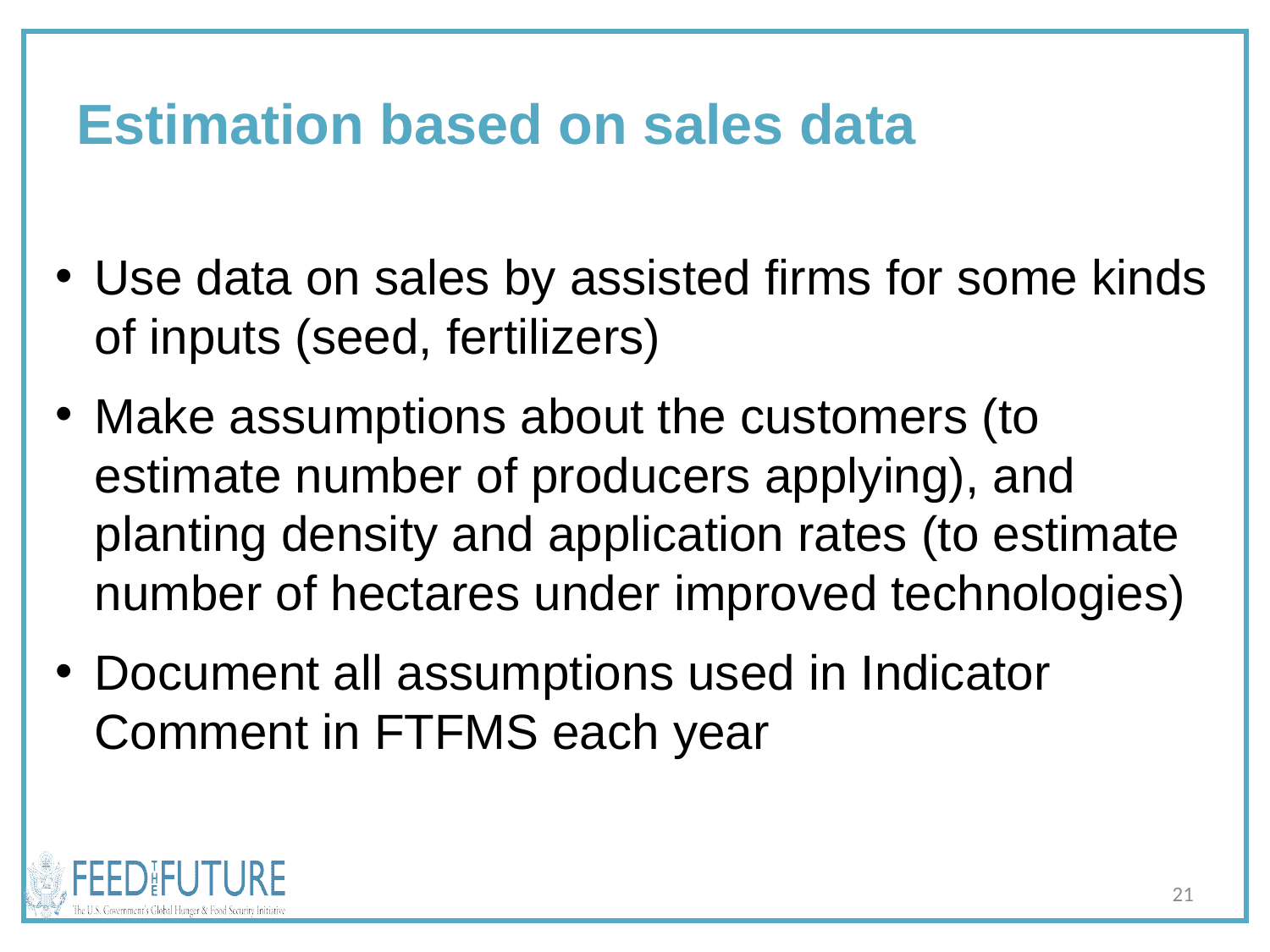

# Estimation based on sales data
Use data on sales by assisted firms for some kinds of inputs (seed, fertilizers)
Make assumptions about the customers (to estimate number of producers applying), and planting density and application rates (to estimate number of hectares under improved technologies)
Document all assumptions used in Indicator Comment in FTFMS each year

21